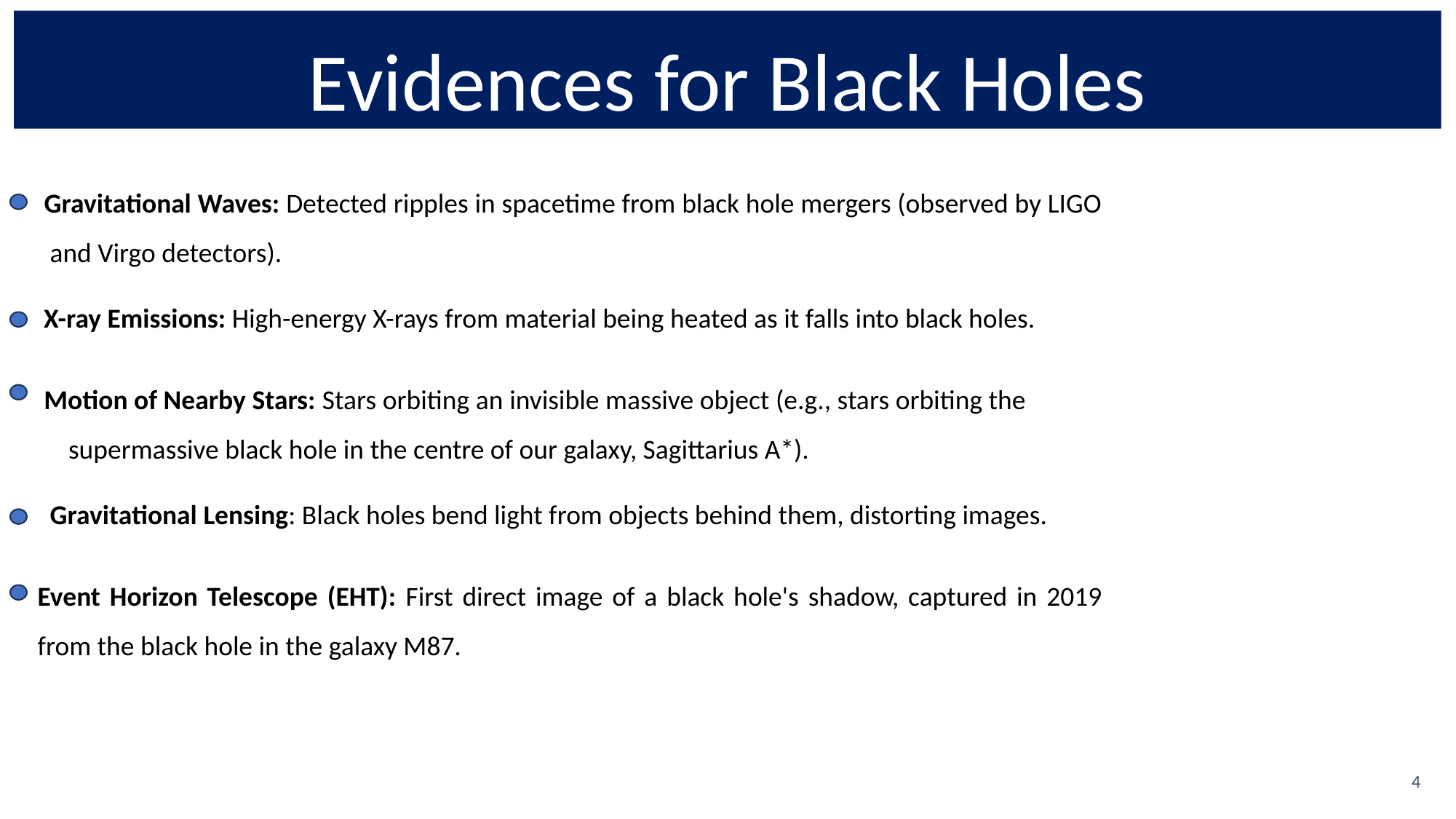

Evidences for Black Holes

 Gravitational Waves: Detected ripples in spacetime from black hole mergers (observed by LIGO   and Virgo detectors).

 X-ray Emissions: High-energy X-rays from material being heated as it falls into black holes.

 Motion of Nearby Stars: Stars orbiting an invisible massive object (e.g., stars orbiting the                  supermassive black hole in the centre of our galaxy, Sagittarius A*).

  Gravitational Lensing: Black holes bend light from objects behind them, distorting images.

Event Horizon Telescope (EHT): First direct image of a black hole's shadow, captured in 2019 from the black hole in the galaxy M87.

4